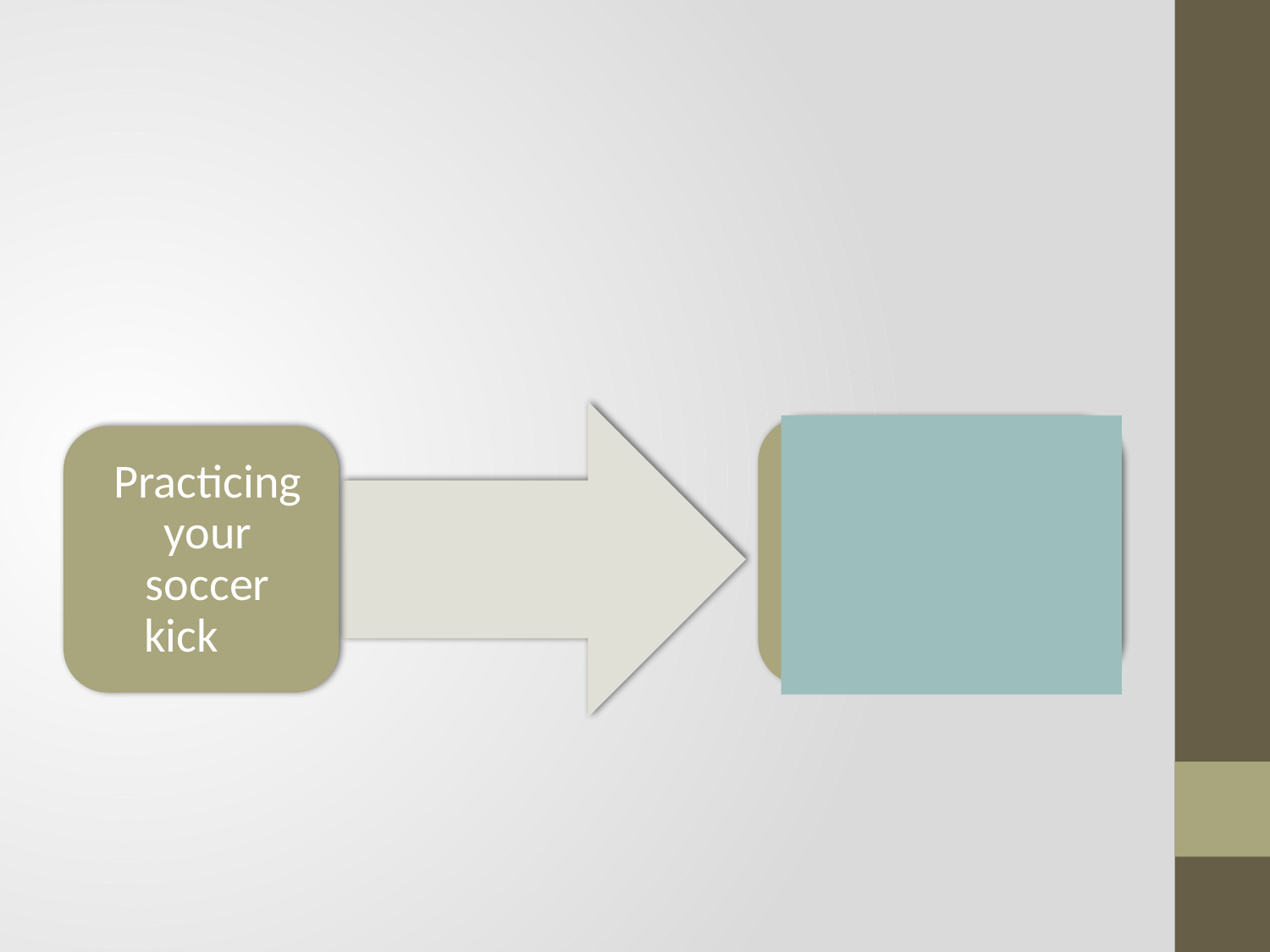

#
Practicing your soccer kick
Scoring a goal in a soccer game